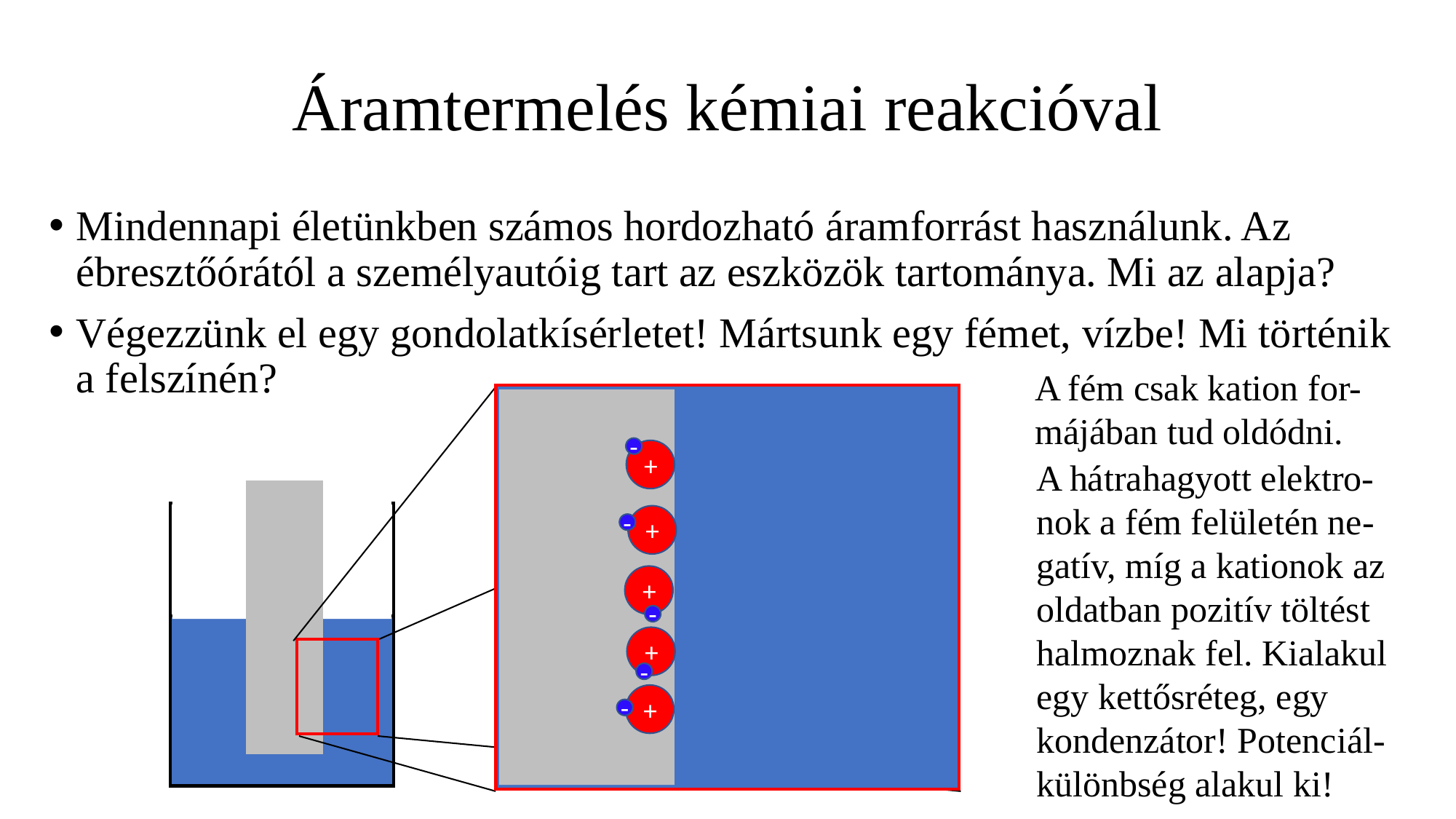

# Áramtermelés kémiai reakcióval
Mindennapi életünkben számos hordozható áramforrást használunk. Az ébresztőórától a személyautóig tart az eszközök tartománya. Mi az alapja?
Végezzünk el egy gondolatkísérletet! Mártsunk egy fémet, vízbe! Mi történik a felszínén?
A fém csak kation for-
májában tud oldódni.

-
+
A hátrahagyott elektro-nok a fém felületén ne-gatív, míg a kationok az oldatban pozitív töltést halmoznak fel. Kialakul egy kettősréteg, egy kondenzátor! Potenciál-
különbség alakul ki!

+
-
+
-
+

-
+
-